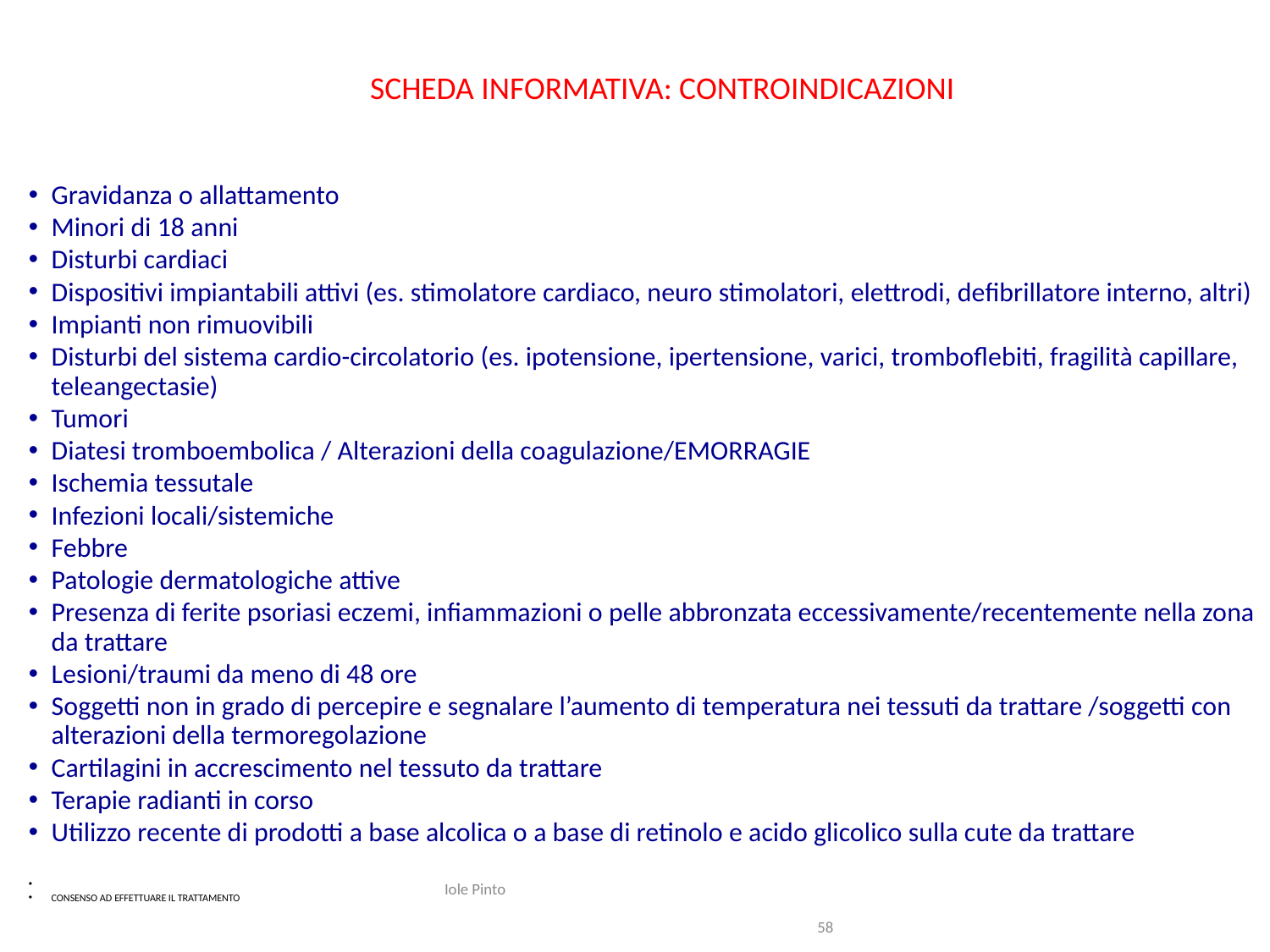

# SCHEDA INFORMATIVA: CONTROINDICAZIONI

Gravidanza o allattamento
Minori di 18 anni
Disturbi cardiaci
Dispositivi impiantabili attivi (es. stimolatore cardiaco, neuro stimolatori, elettrodi, defibrillatore interno, altri)
Impianti non rimuovibili
Disturbi del sistema cardio-circolatorio (es. ipotensione, ipertensione, varici, tromboflebiti, fragilità capillare, teleangectasie)
Tumori
Diatesi tromboembolica / Alterazioni della coagulazione/EMORRAGIE
Ischemia tessutale
Infezioni locali/sistemiche
Febbre
Patologie dermatologiche attive
Presenza di ferite psoriasi eczemi, infiammazioni o pelle abbronzata eccessivamente/recentemente nella zona da trattare
Lesioni/traumi da meno di 48 ore
Soggetti non in grado di percepire e segnalare l’aumento di temperatura nei tessuti da trattare /soggetti con alterazioni della termoregolazione
Cartilagini in accrescimento nel tessuto da trattare
Terapie radianti in corso
Utilizzo recente di prodotti a base alcolica o a base di retinolo e acido glicolico sulla cute da trattare

CONSENSO AD EFFETTUARE IL TRATTAMENTO
Iole Pinto									58